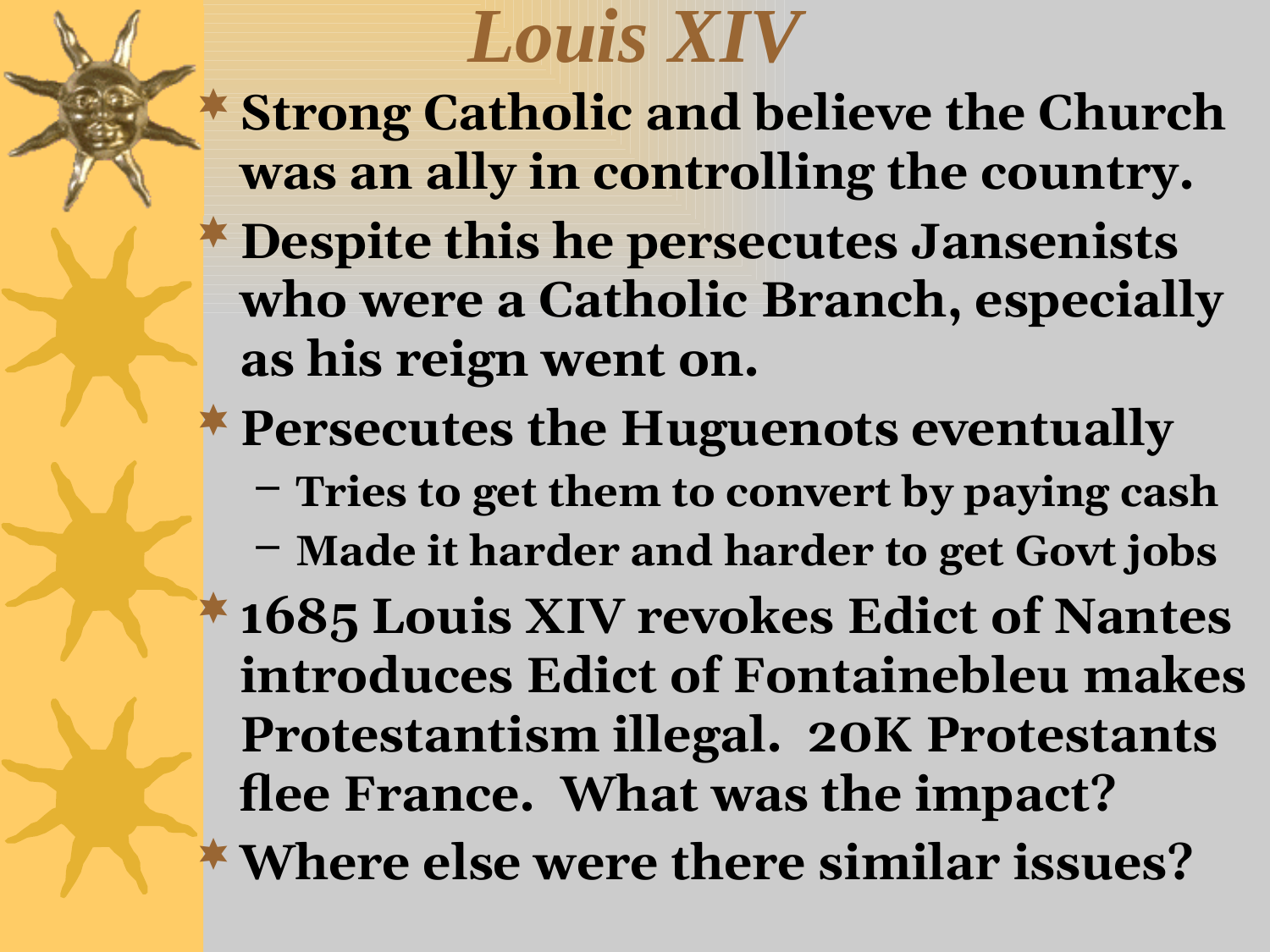

# Louis XIV
Strong Catholic and believe the Church was an ally in controlling the country.
Despite this he persecutes Jansenists who were a Catholic Branch, especially as his reign went on.
Persecutes the Huguenots eventually
Tries to get them to convert by paying cash
Made it harder and harder to get Govt jobs
1685 Louis XIV revokes Edict of Nantes introduces Edict of Fontainebleu makes Protestantism illegal.  20K Protestants flee France.  What was the impact?
Where else were there similar issues?